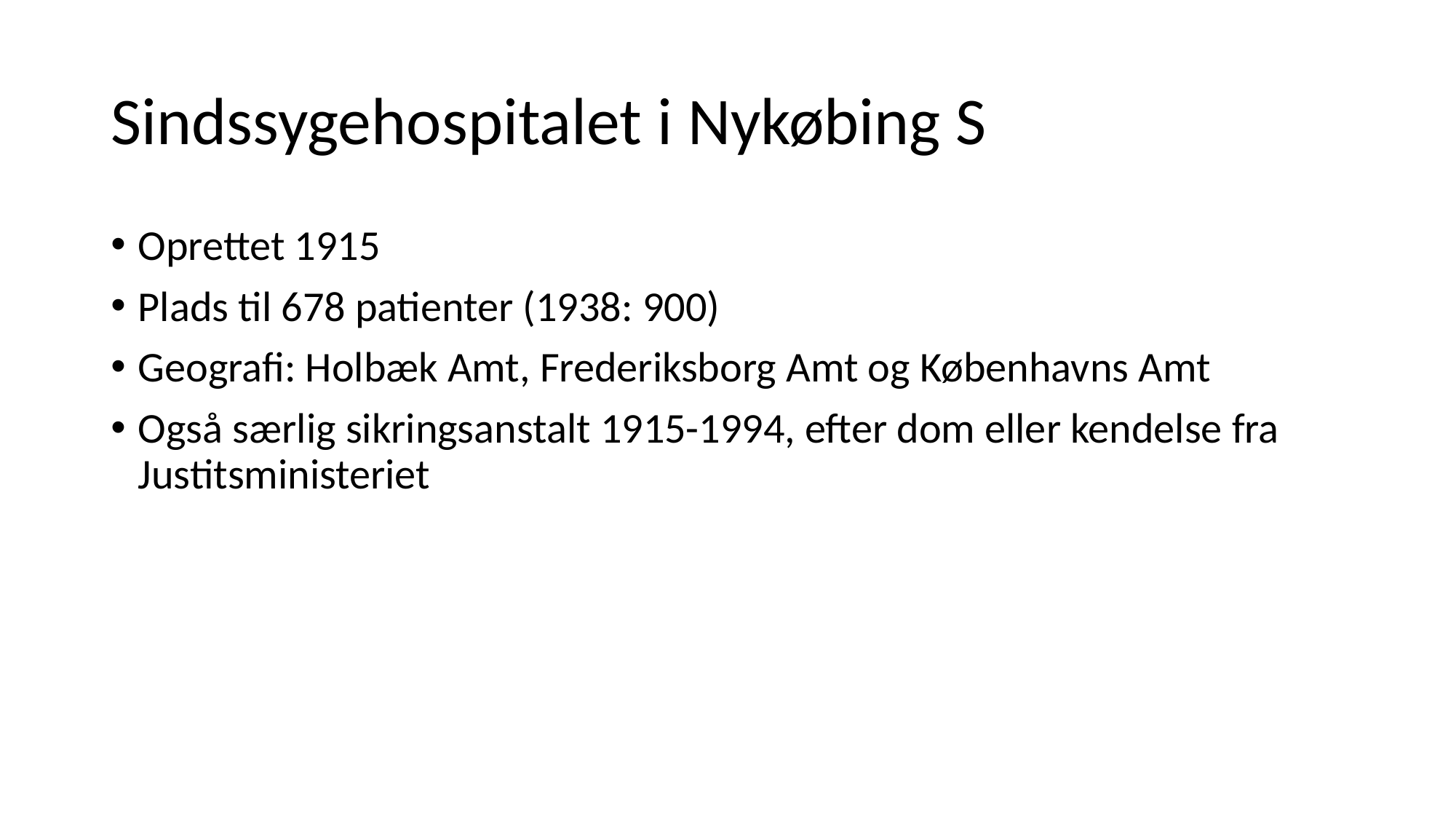

# Sindssygehospitalet i Nykøbing S
Oprettet 1915
Plads til 678 patienter (1938: 900)
Geografi: Holbæk Amt, Frederiksborg Amt og Københavns Amt
Også særlig sikringsanstalt 1915-1994, efter dom eller kendelse fra Justitsministeriet